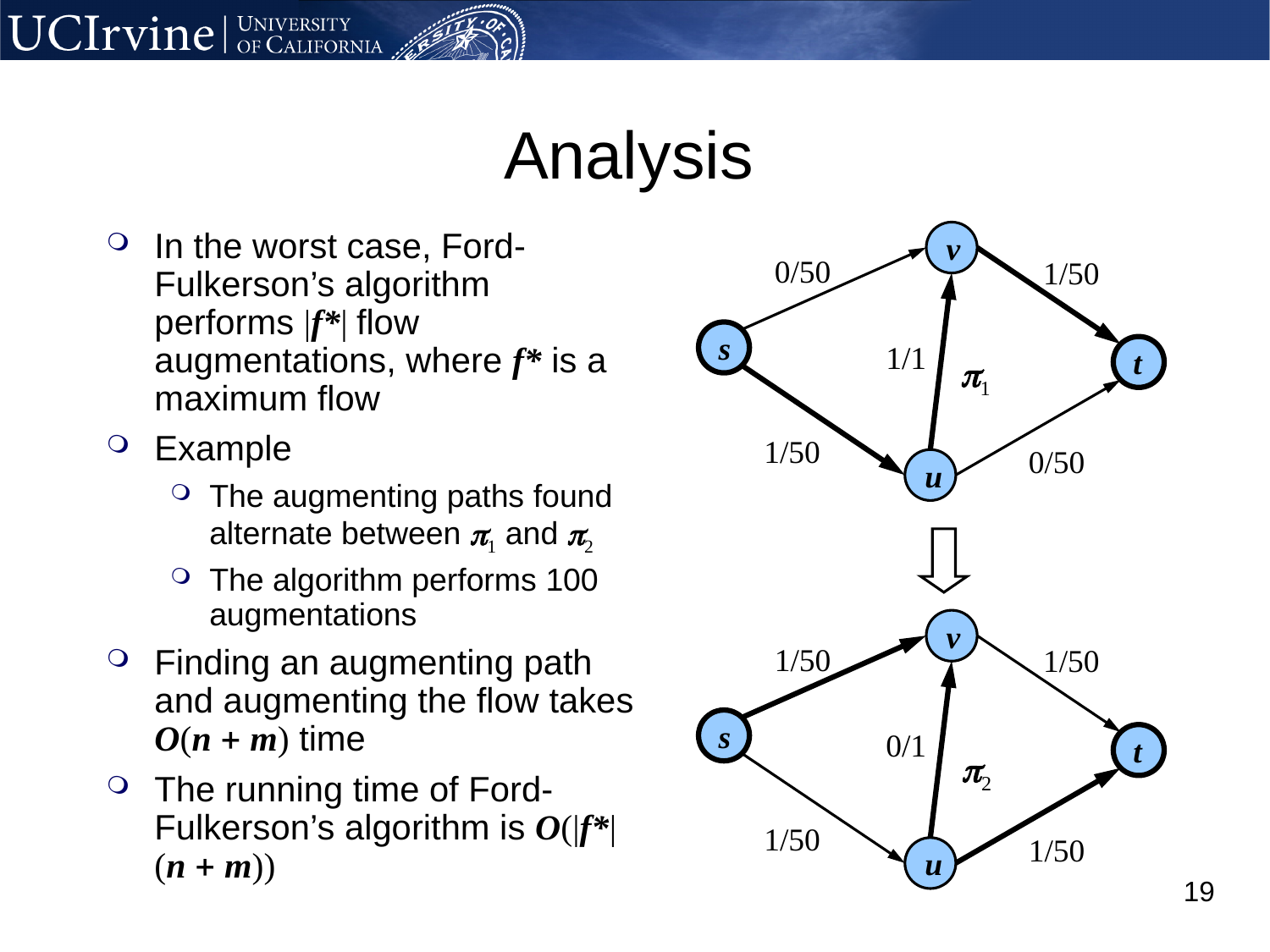

# Analysis
In the worst case, Ford-Fulkerson’s algorithm performs |f*| flow augmentations, where f* is a maximum flow
Example
The augmenting paths found alternate between π1 and π2
The algorithm performs 100 augmentations
Finding an augmenting path and augmenting the flow takes O(n + m) time
The running time of Ford-Fulkerson’s algorithm is O(|f*|(n + m))
v
0/50
1/50
s
1/1
t
π1
1/50
0/50
u

v
1/50
1/50
s
0/1
t
π2
1/50
1/50
u
19